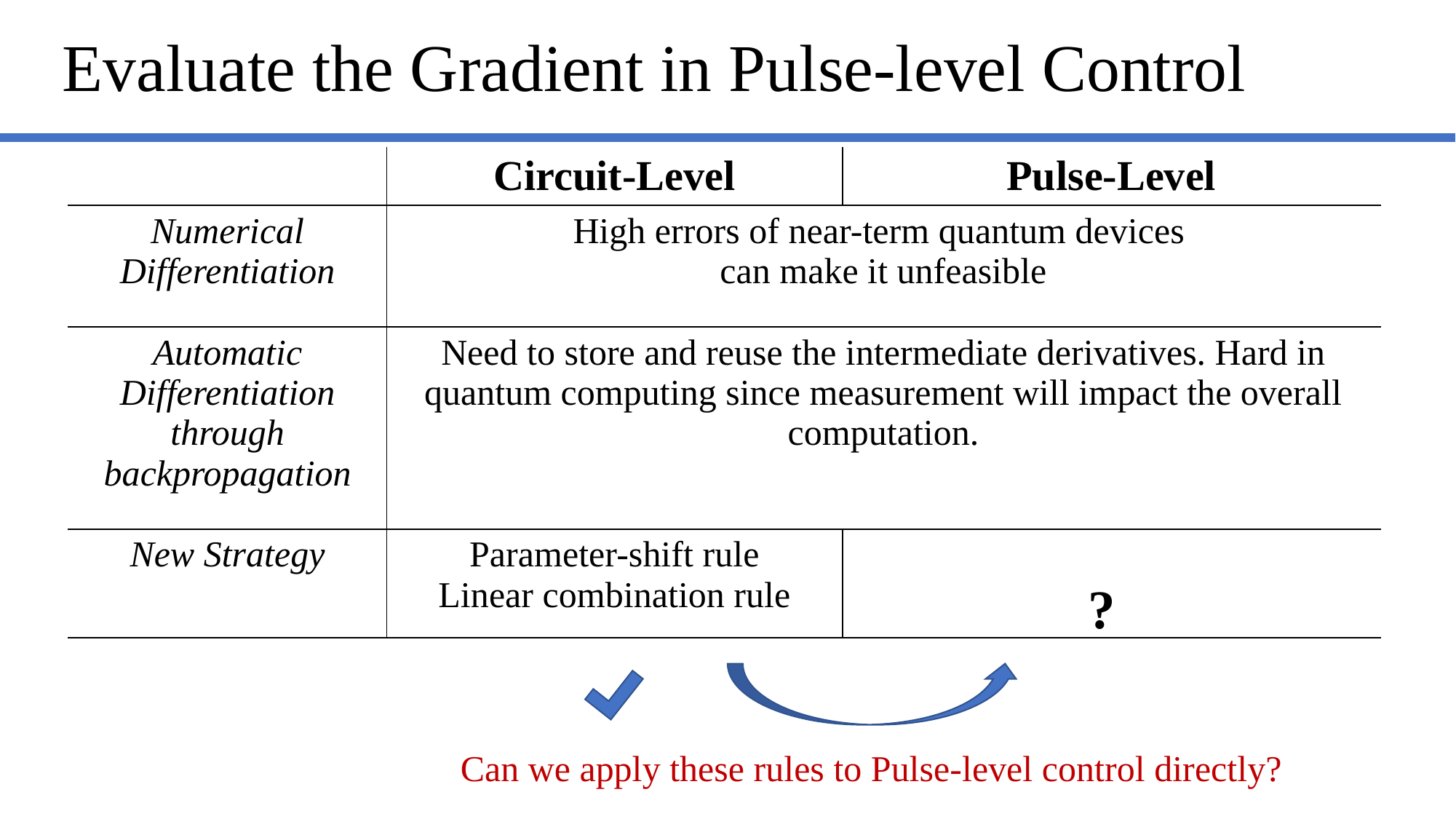

# Evaluate the Gradient in Pulse-level Control
|  | Circuit-Level | Pulse-Level |
| --- | --- | --- |
| Numerical Differentiation | High errors of near-term quantum devices can make it unfeasible |  |
| Automatic Differentiation through backpropagation | Need to store and reuse the intermediate derivatives. Hard in quantum computing since measurement will impact the overall computation. |  |
| New Strategy | Parameter-shift rule Linear combination rule |  |
?

Can we apply these rules to Pulse-level control directly?